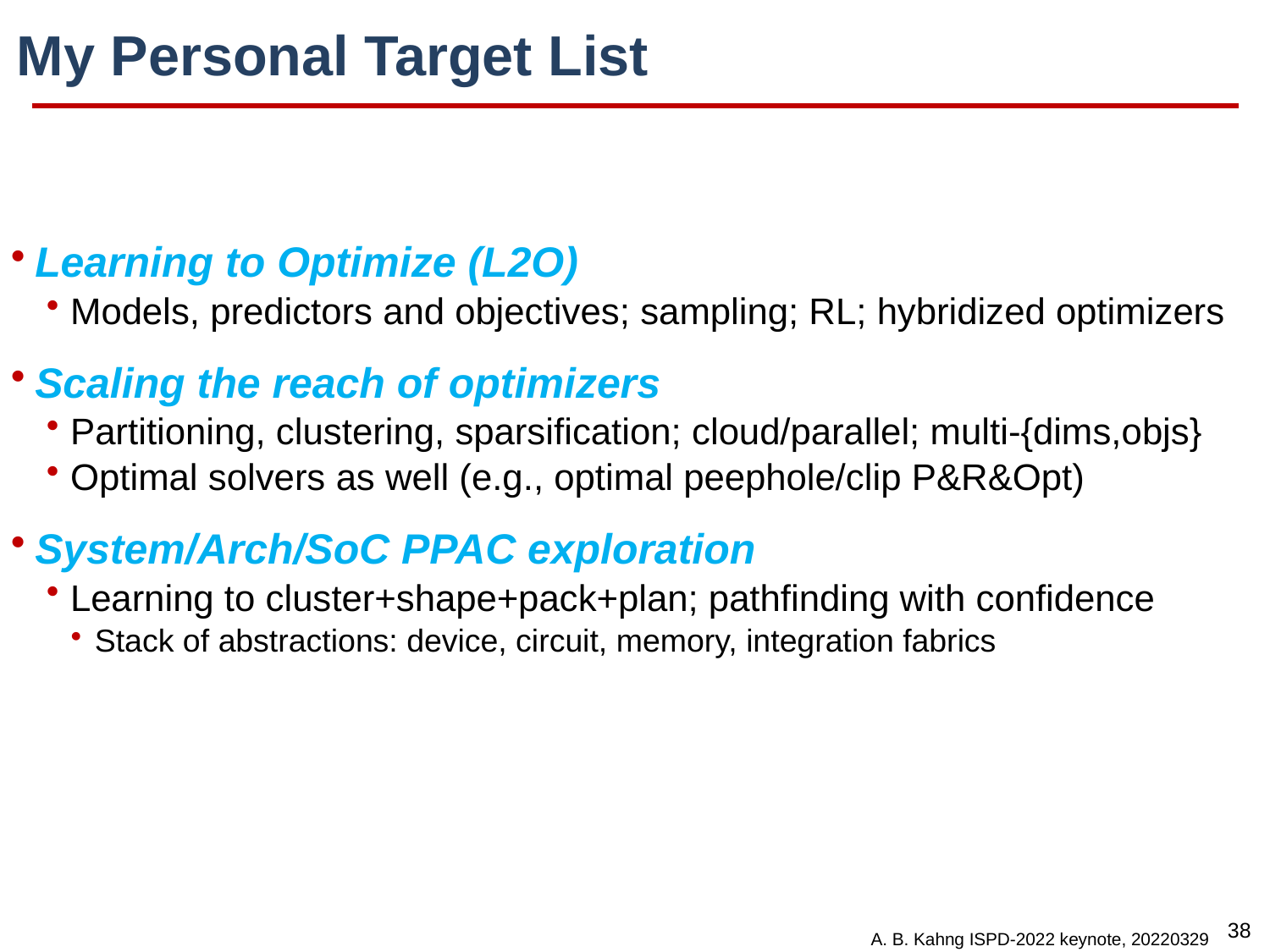

# My Personal Target List
Learning to Optimize (L2O)
Models, predictors and objectives; sampling; RL; hybridized optimizers
Scaling the reach of optimizers
Partitioning, clustering, sparsification; cloud/parallel; multi-{dims,objs}
Optimal solvers as well (e.g., optimal peephole/clip P&R&Opt)
System/Arch/SoC PPAC exploration
Learning to cluster+shape+pack+plan; pathfinding with confidence
Stack of abstractions: device, circuit, memory, integration fabrics